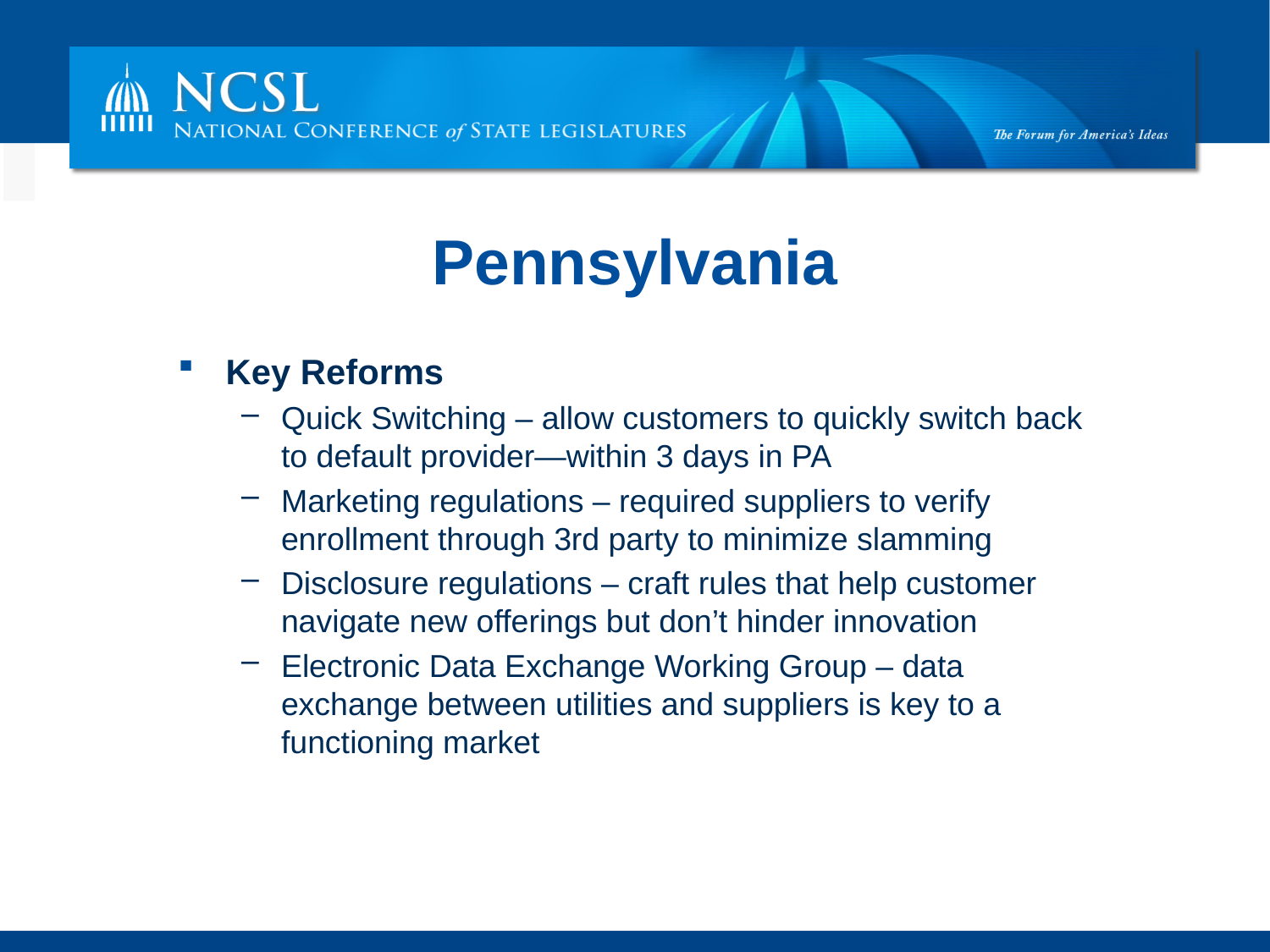

# Pennsylvania
Key Reforms
Quick Switching – allow customers to quickly switch back to default provider—within 3 days in PA
Marketing regulations – required suppliers to verify enrollment through 3rd party to minimize slamming
Disclosure regulations – craft rules that help customer navigate new offerings but don’t hinder innovation
Electronic Data Exchange Working Group – data exchange between utilities and suppliers is key to a functioning market